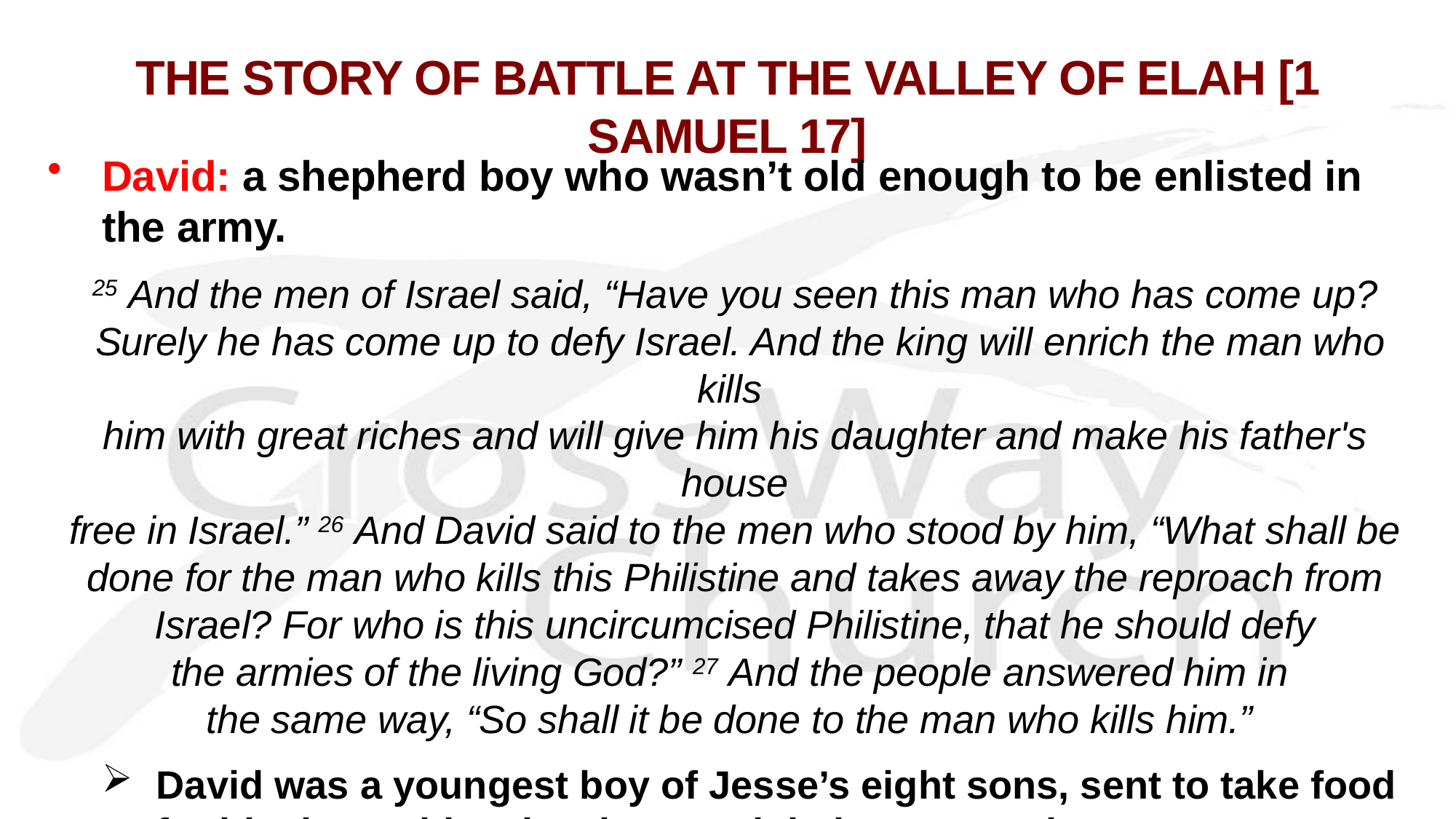

# THE STORY OF BATTLE AT THE VALLEY OF ELAH [1 SAMUEL 17]
David: a shepherd boy who wasn’t old enough to be enlisted in the army.

25 And the men of Israel said, “Have you seen this man who has come up?
 Surely he has come up to defy Israel. And the king will enrich the man who kills
him with great riches and will give him his daughter and make his father's house
 free in Israel.” 26 And David said to the men who stood by him, “What shall be
done for the man who kills this Philistine and takes away the reproach from
 Israel? For who is this uncircumcised Philistine, that he should defy
the armies of the living God?” 27 And the people answered him in
the same way, “So shall it be done to the man who kills him.”

David was a youngest boy of Jesse’s eight sons, sent to take food for his three oldest brothers and their commander.
He was passionately angry by Goliath’s defying words that dishonored God’s name.